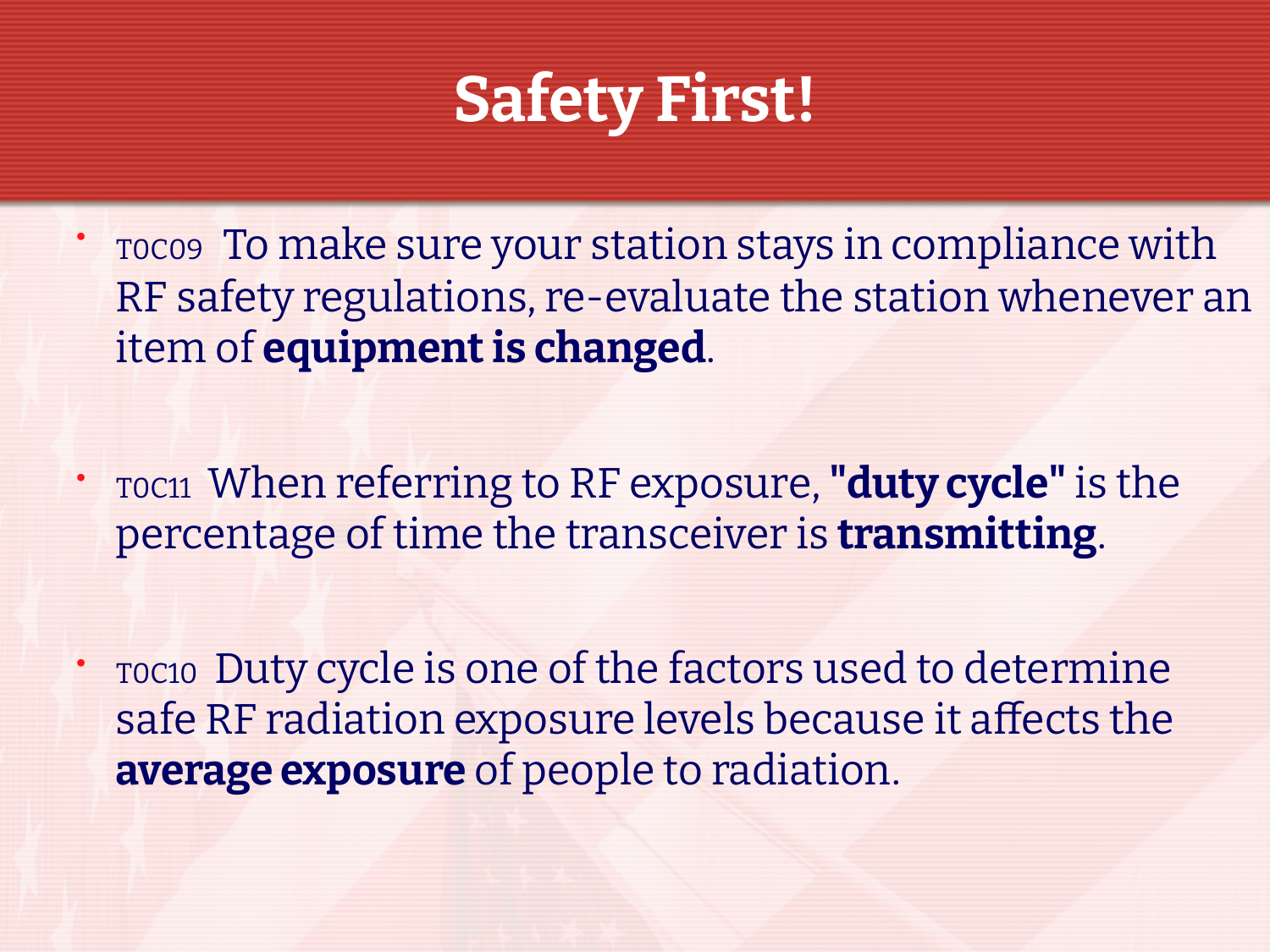

Safety First!
T0C09  To make sure your station stays in compliance with RF safety regulations, re-evaluate the station whenever an item of equipment is changed.

T0C11  When referring to RF exposure, "duty cycle" is the percentage of time the transceiver is transmitting.

T0C10  Duty cycle is one of the factors used to determine safe RF radiation exposure levels because it affects the average exposure of people to radiation.